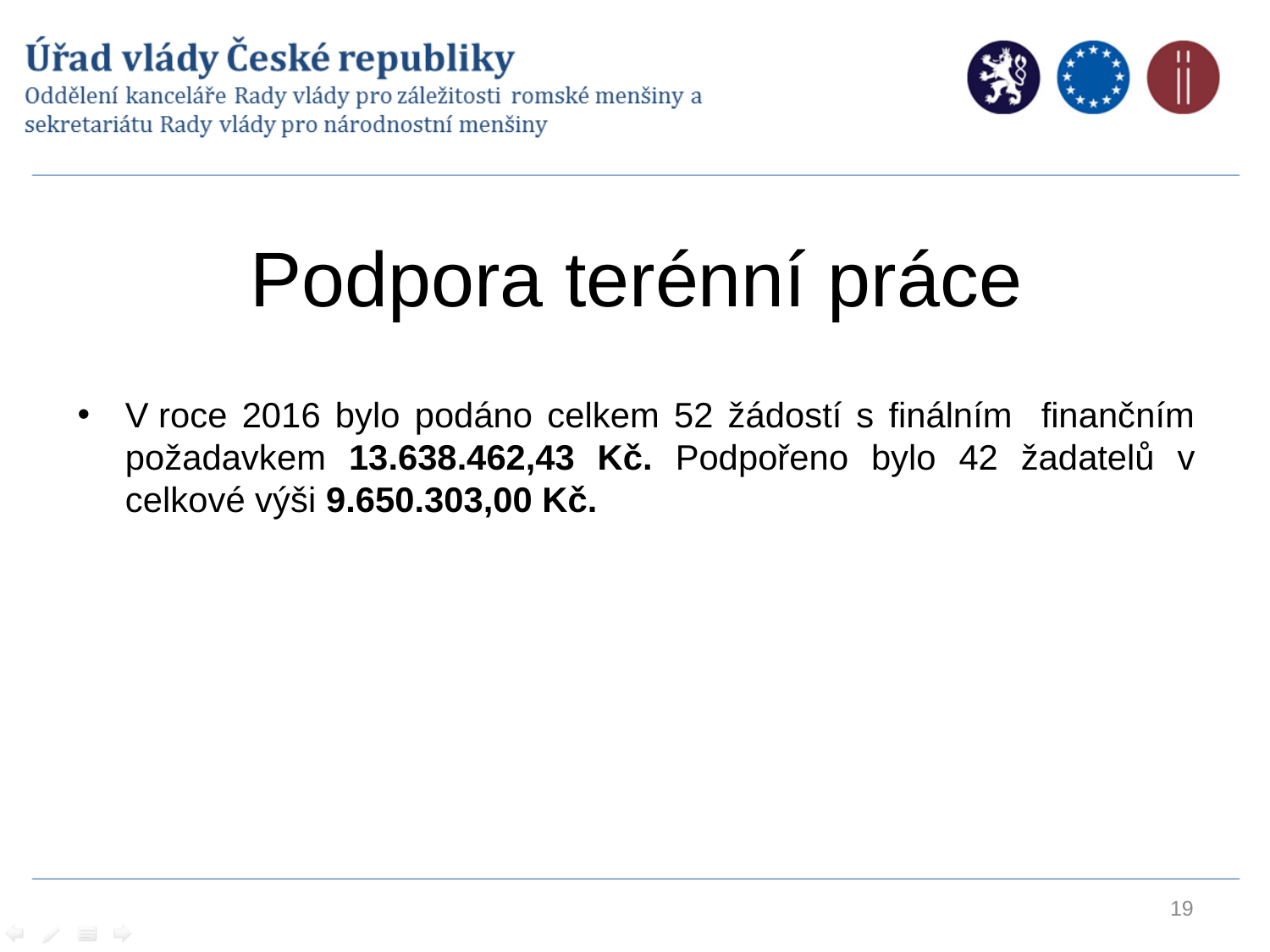

# Podpora terénní práce
V roce 2016 bylo podáno celkem 52 žádostí s finálním  finančním požadavkem 13.638.462,43 Kč. Podpořeno bylo 42 žadatelů v celkové výši 9.650.303,00 Kč.

19